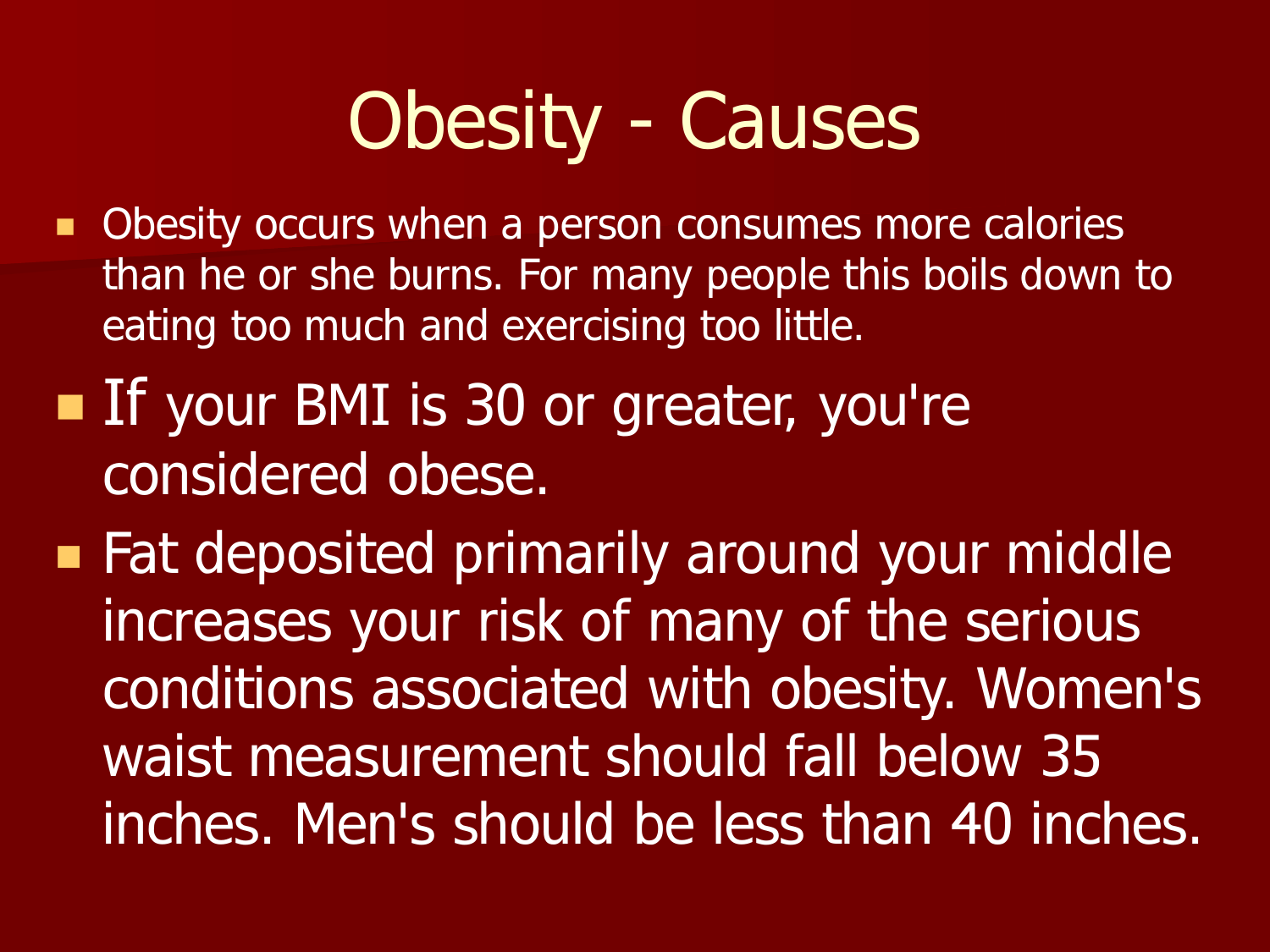

# Obesity - Causes
Obesity occurs when a person consumes more calories than he or she burns. For many people this boils down to eating too much and exercising too little.
If your BMI is 30 or greater, you're considered obese.
Fat deposited primarily around your middle increases your risk of many of the serious conditions associated with obesity. Women's waist measurement should fall below 35 inches. Men's should be less than 40 inches.